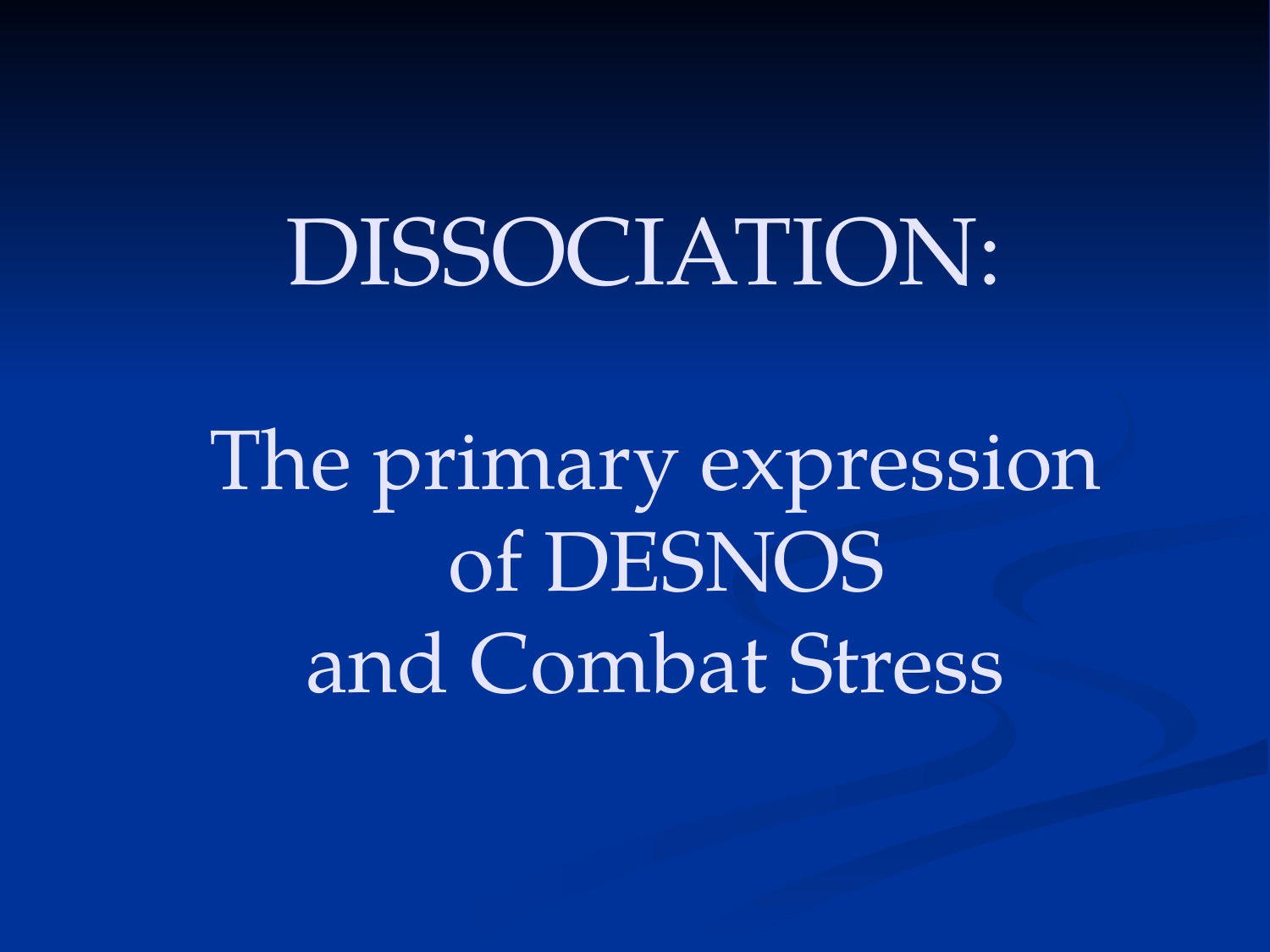

# DISSOCIATION: The primary expression of DESNOS and Combat Stress